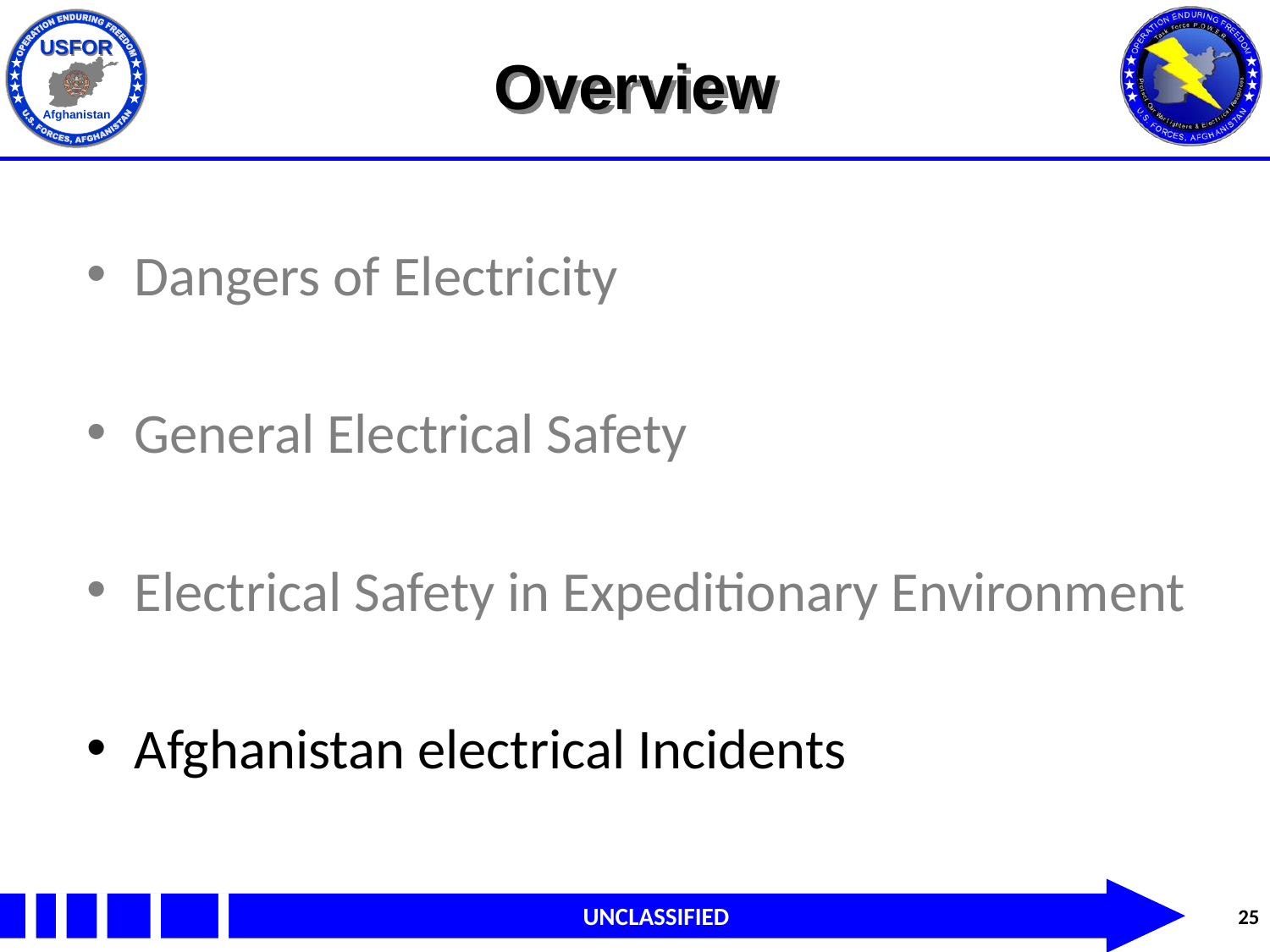

# Overview
Dangers of Electricity

General Electrical Safety

Electrical Safety in Expeditionary Environment

Afghanistan electrical Incidents